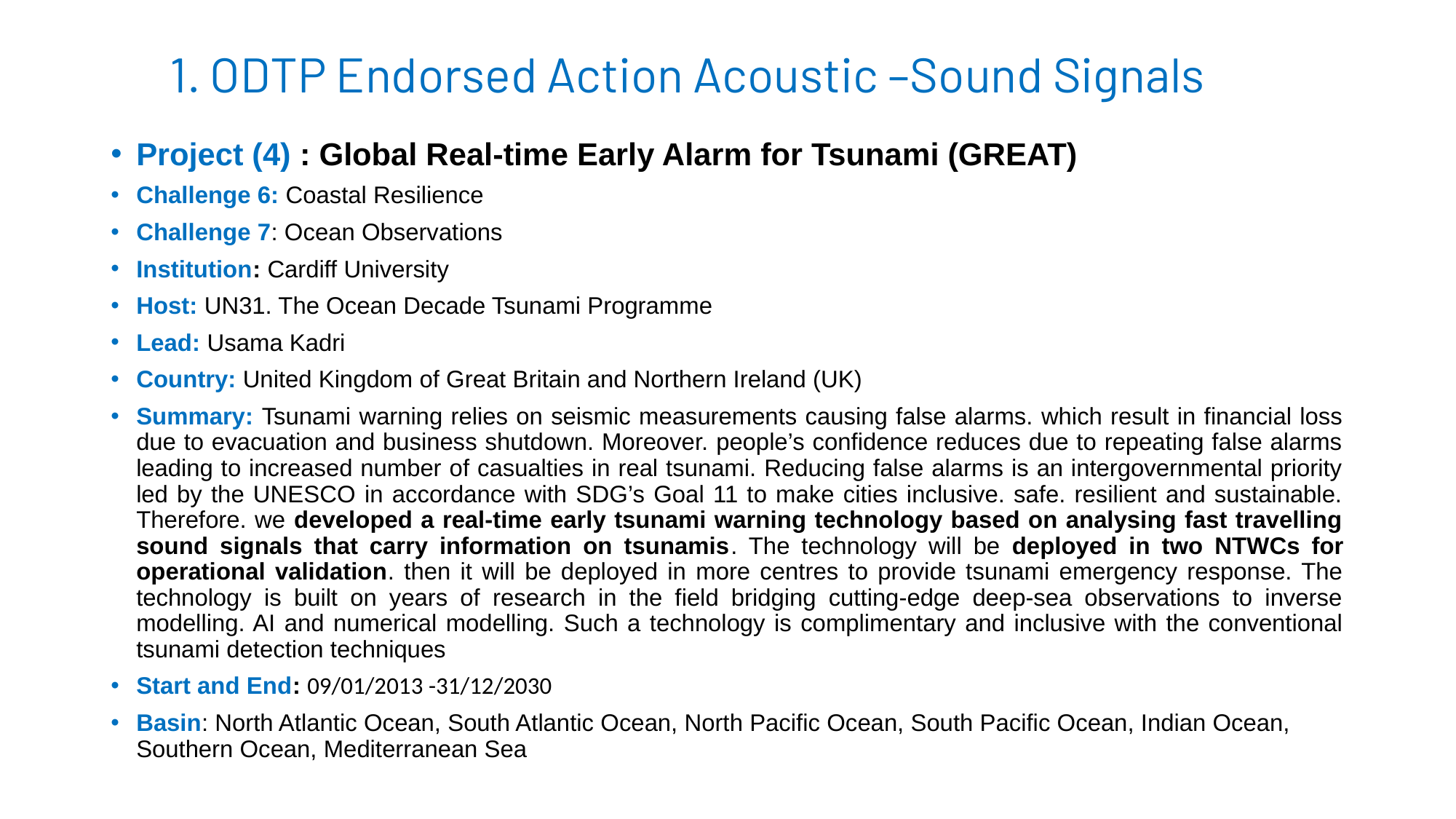

# 1. ODTP Endorsed Action Acoustic –Sound Signals
Project (4) : Global Real-time Early Alarm for Tsunami (GREAT)
Challenge 6: Coastal Resilience
Challenge 7: Ocean Observations
Institution: Cardiff University
Host: UN31. The Ocean Decade Tsunami Programme
Lead: Usama Kadri
Country: United Kingdom of Great Britain and Northern Ireland (UK)
Summary: Tsunami warning relies on seismic measurements causing false alarms. which result in financial loss due to evacuation and business shutdown. Moreover. people’s confidence reduces due to repeating false alarms leading to increased number of casualties in real tsunami. Reducing false alarms is an intergovernmental priority led by the UNESCO in accordance with SDG’s Goal 11 to make cities inclusive. safe. resilient and sustainable. Therefore. we developed a real-time early tsunami warning technology based on analysing fast travelling sound signals that carry information on tsunamis. The technology will be deployed in two NTWCs for operational validation. then it will be deployed in more centres to provide tsunami emergency response. The technology is built on years of research in the field bridging cutting-edge deep-sea observations to inverse modelling. AI and numerical modelling. Such a technology is complimentary and inclusive with the conventional tsunami detection techniques
Start and End: 09/01/2013 -31/12/2030
Basin: North Atlantic Ocean, South Atlantic Ocean, North Pacific Ocean, South Pacific Ocean, Indian Ocean, Southern Ocean, Mediterranean Sea